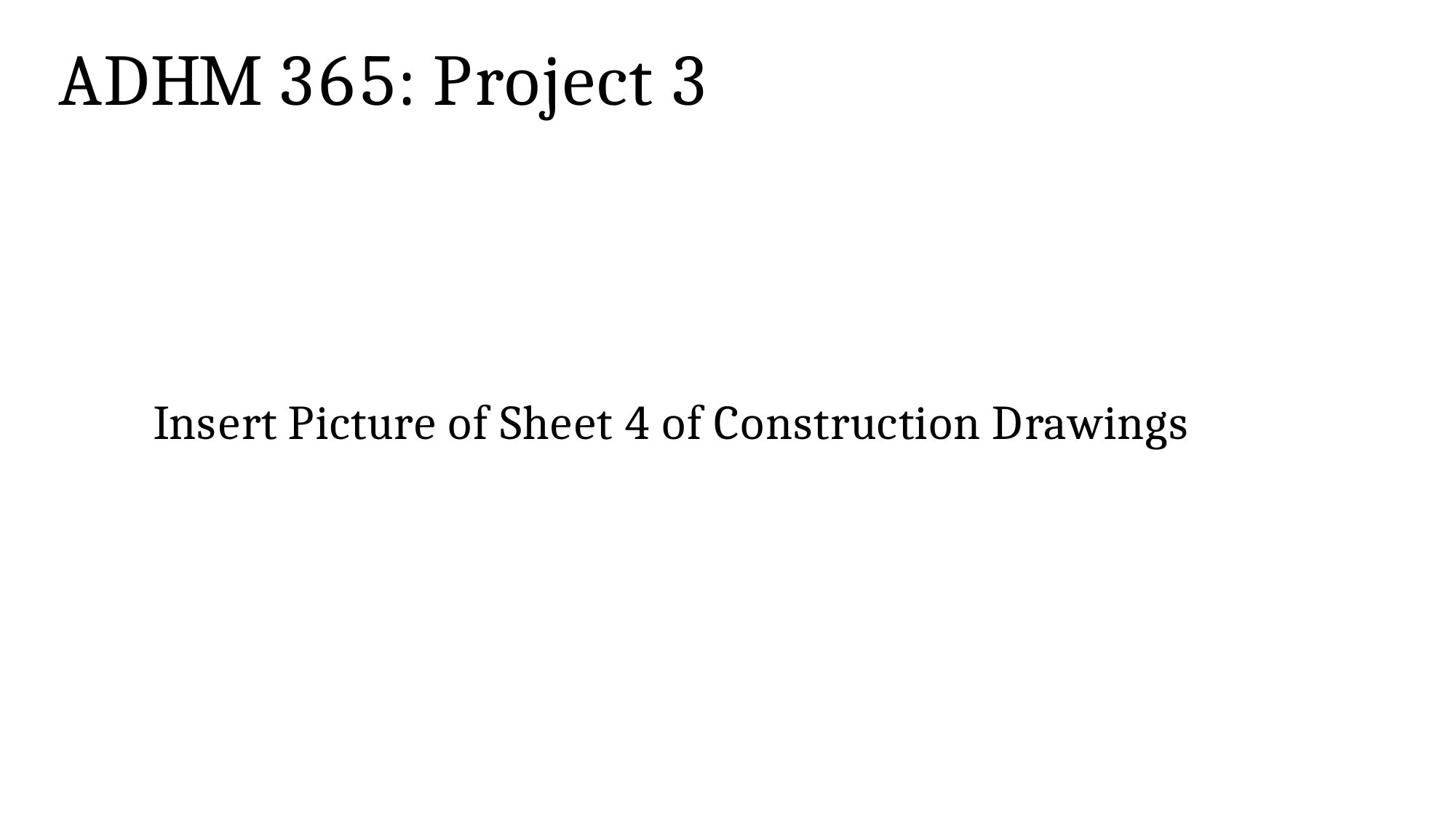

ADHM 365: Project 3
Insert Picture of Sheet 4 of Construction Drawings